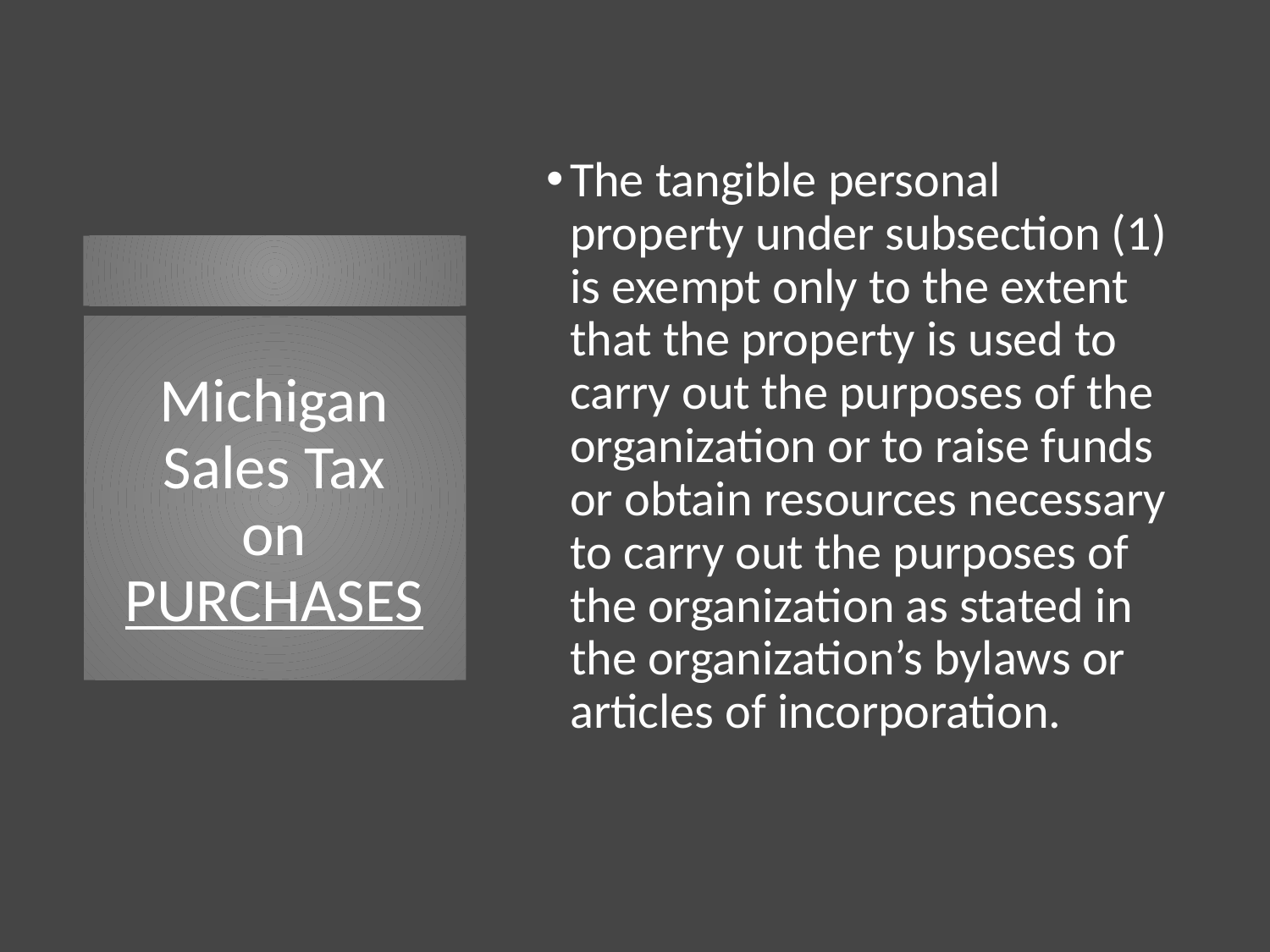

The tangible personal property under subsection (1) is exempt only to the extent that the property is used to carry out the purposes of the organization or to raise funds or obtain resources necessary to carry out the purposes of the organization as stated in the organization’s bylaws or articles of incorporation.

# Michigan Sales Tax on PURCHASES